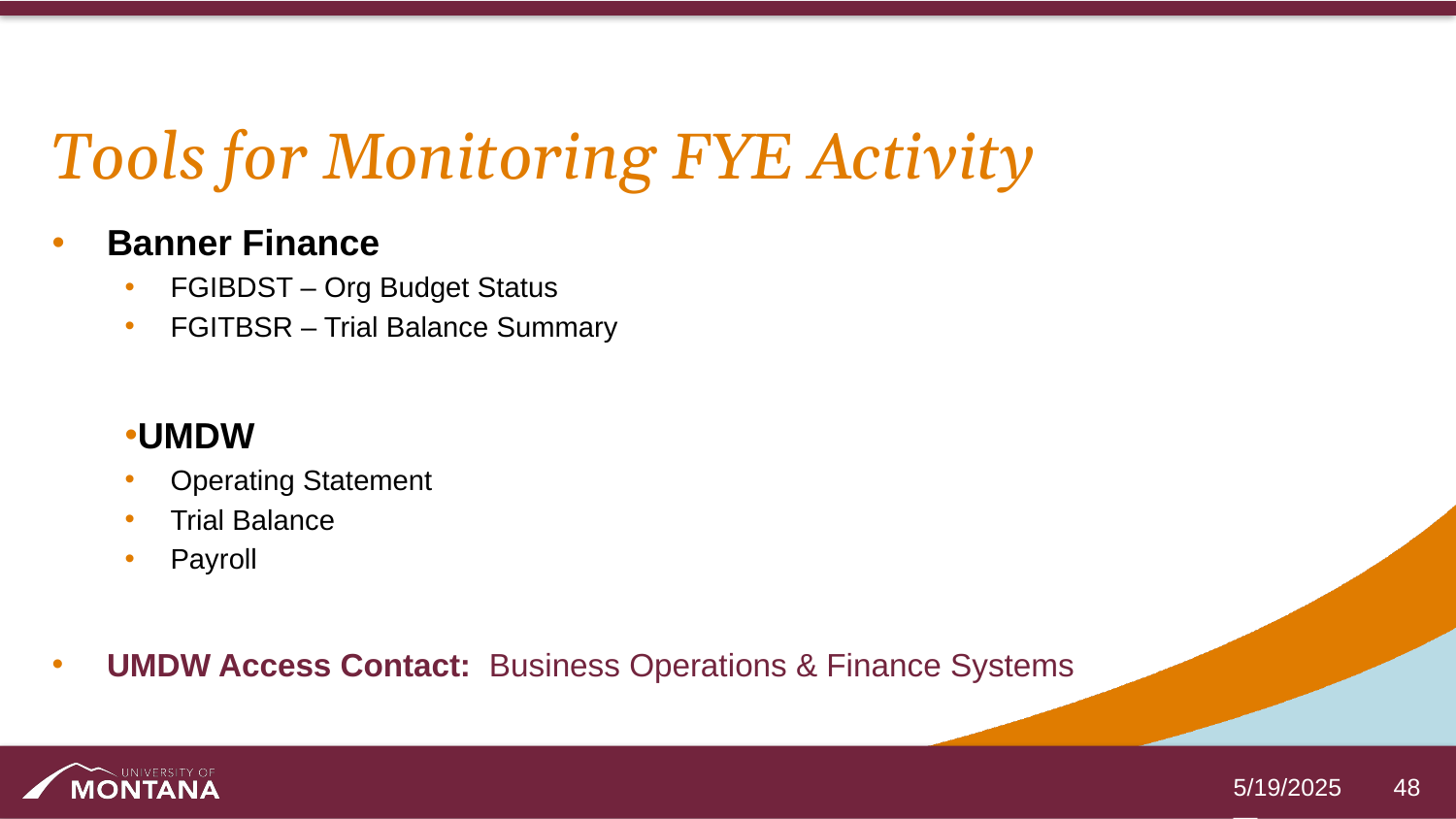

# Tools for Monitoring FYE Activity
Banner Finance
FGIBDST – Org Budget Status
FGITBSR – Trial Balance Summary

UMDW
Operating Statement
Trial Balance
Payroll

UMDW Access Contact:  Business Operations & Finance Systems

48
5/19/2025 —